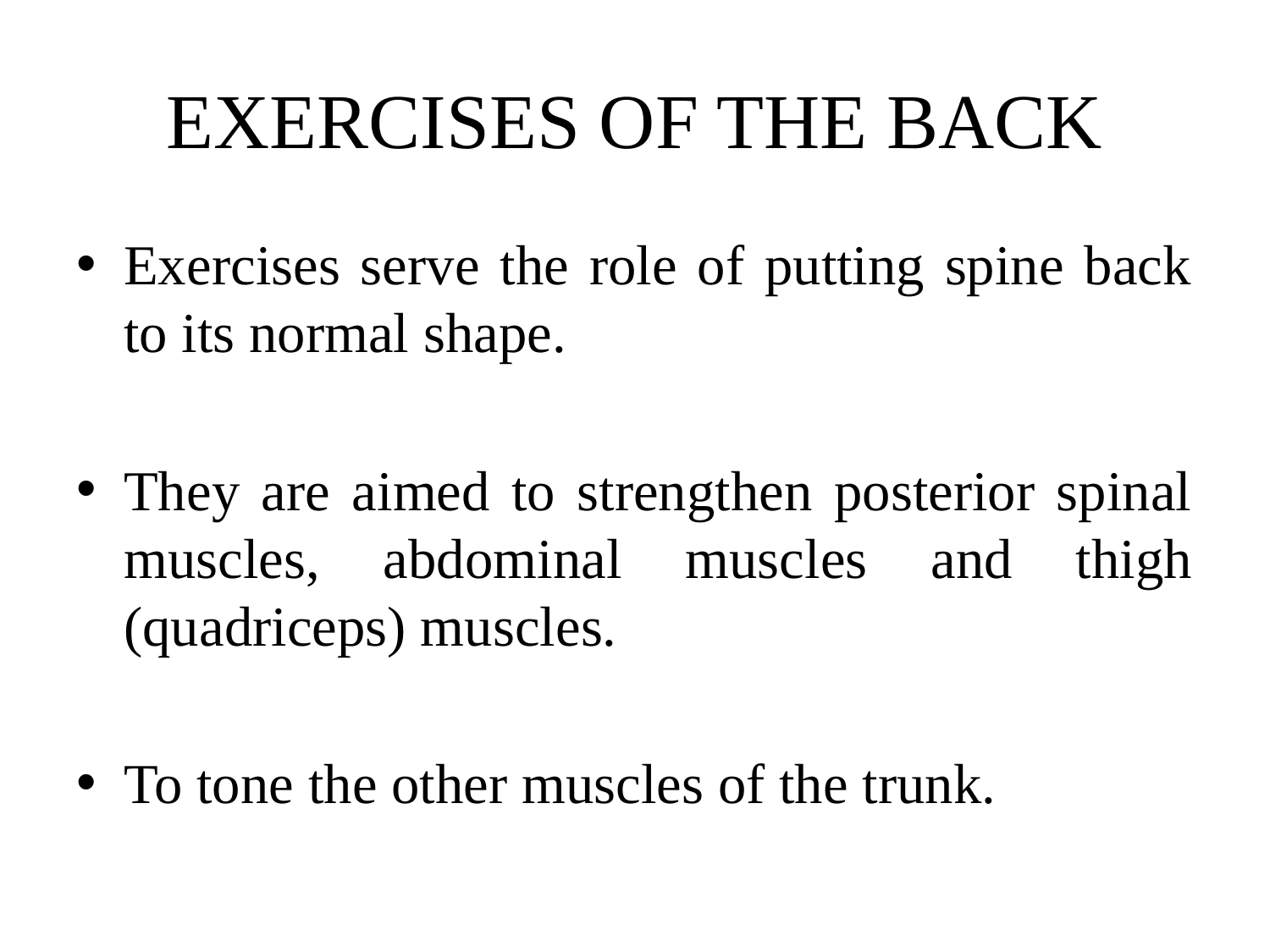

# EXERCISES OF THE BACK
Exercises serve the role of putting spine back to its normal shape.

They are aimed to strengthen posterior spinal muscles, abdominal muscles and thigh (quadriceps) muscles.

To tone the other muscles of the trunk.